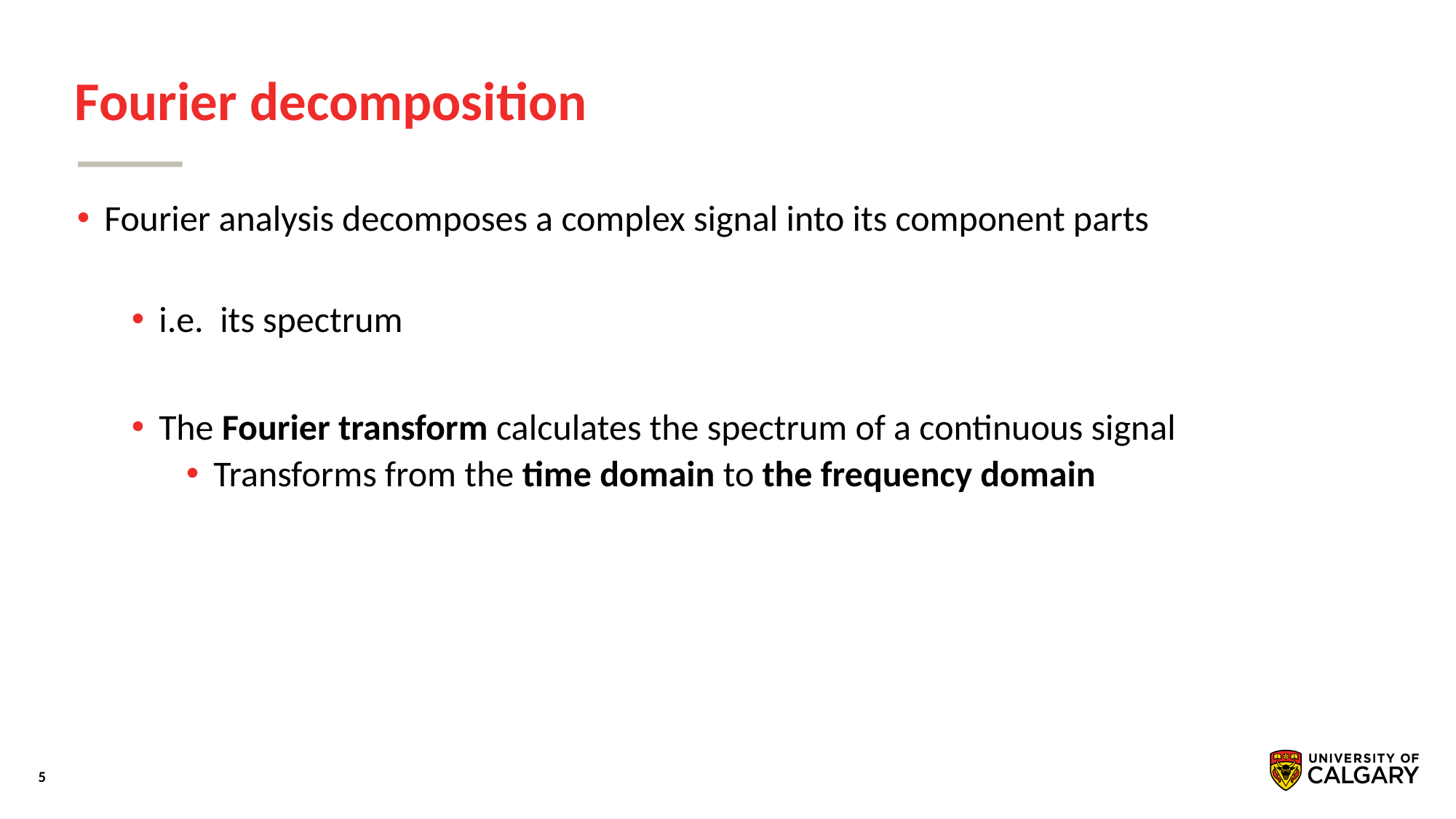

# Fourier decomposition
Fourier analysis decomposes a complex signal into its component parts

i.e.  its spectrum

The Fourier transform calculates the spectrum of a continuous signal
Transforms from the time domain to the frequency domain